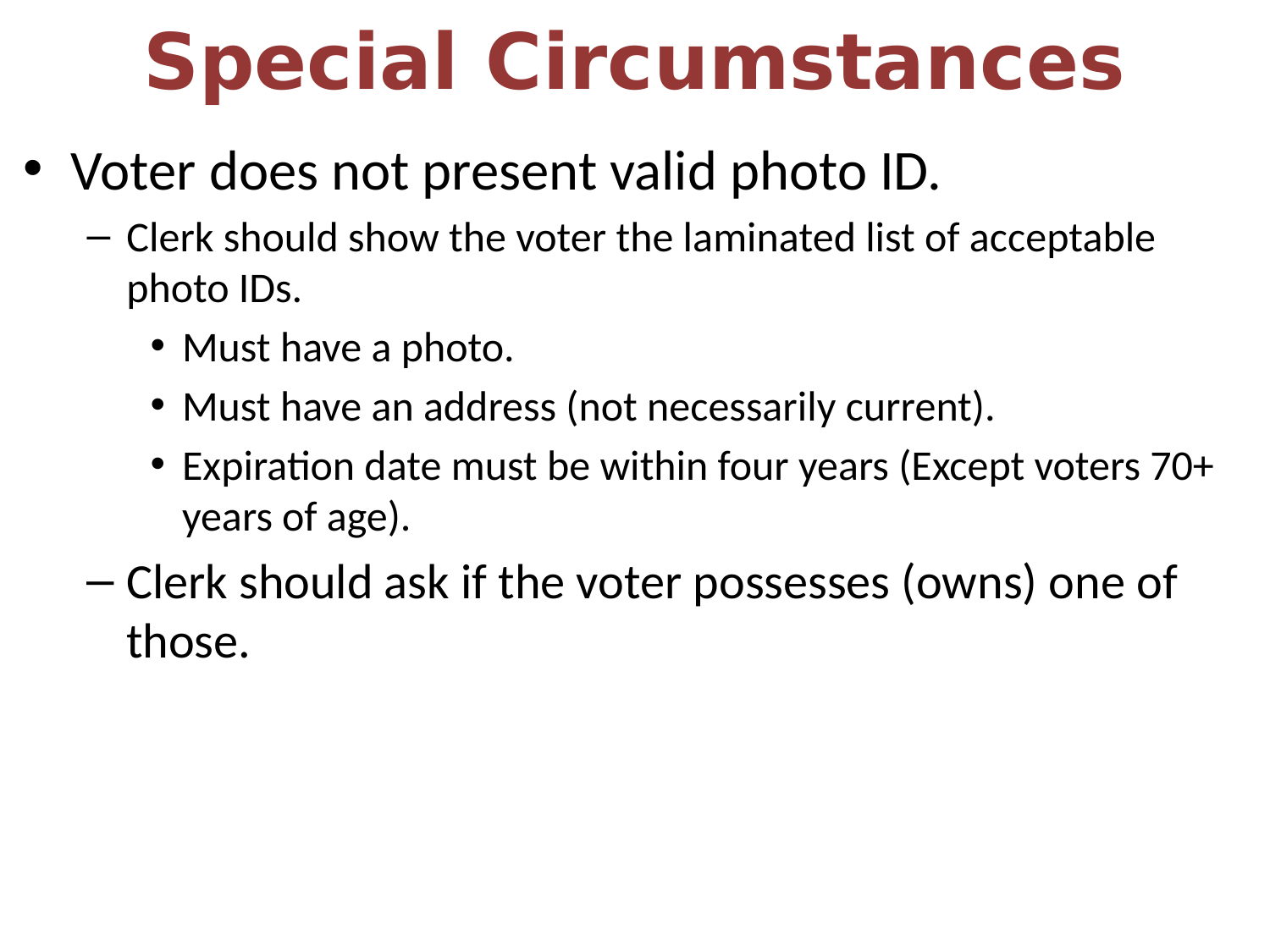

# Special Circumstances
Voter does not present valid photo ID.
Clerk should show the voter the laminated list of acceptable photo IDs.
Must have a photo.
Must have an address (not necessarily current).
Expiration date must be within four years (Except voters 70+ years of age).
Clerk should ask if the voter possesses (owns) one of those.
21